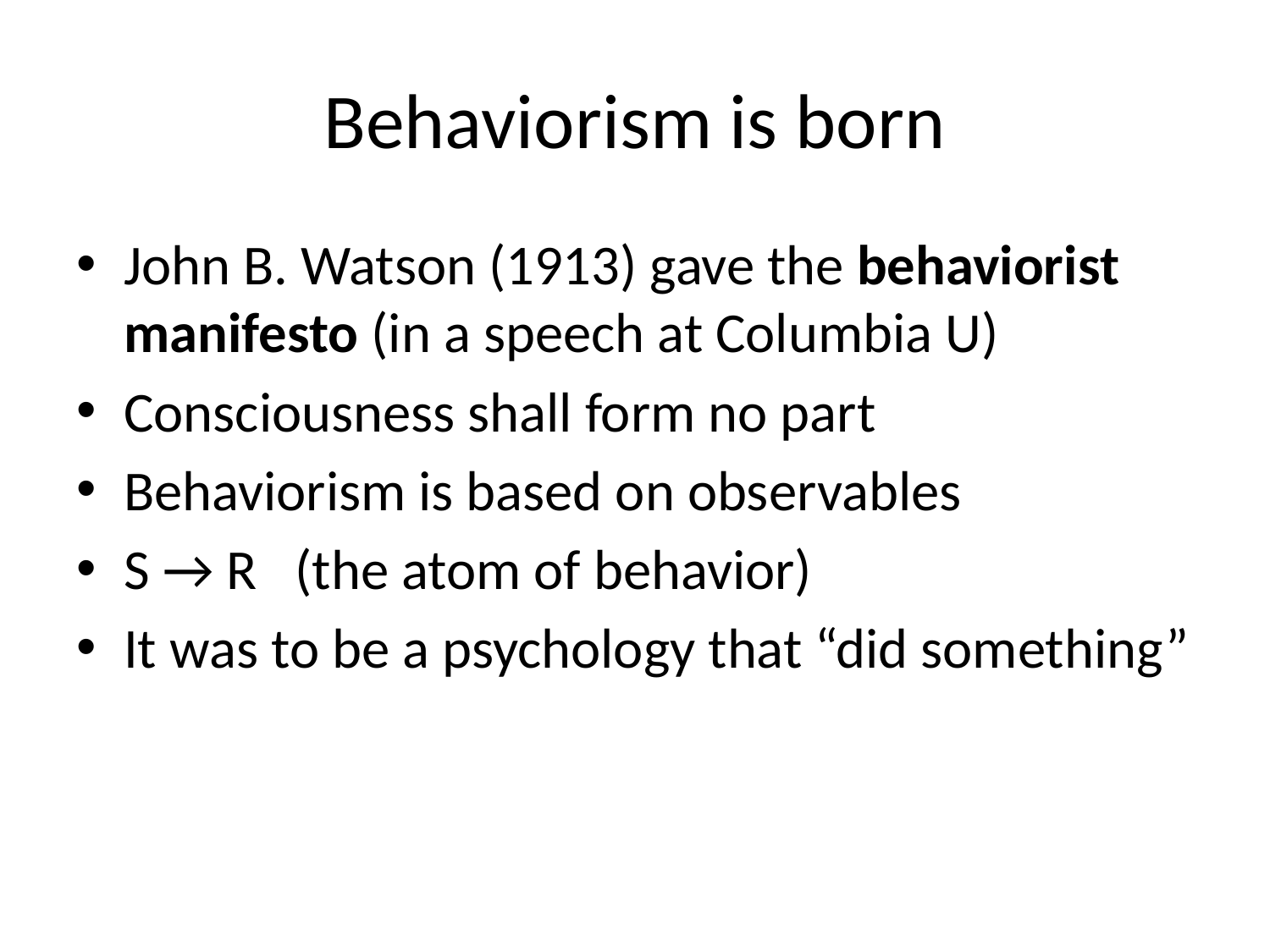

# Behaviorism is born
John B. Watson (1913) gave the behaviorist manifesto (in a speech at Columbia U)
Consciousness shall form no part
Behaviorism is based on observables
S → R   (the atom of behavior)
It was to be a psychology that “did something”